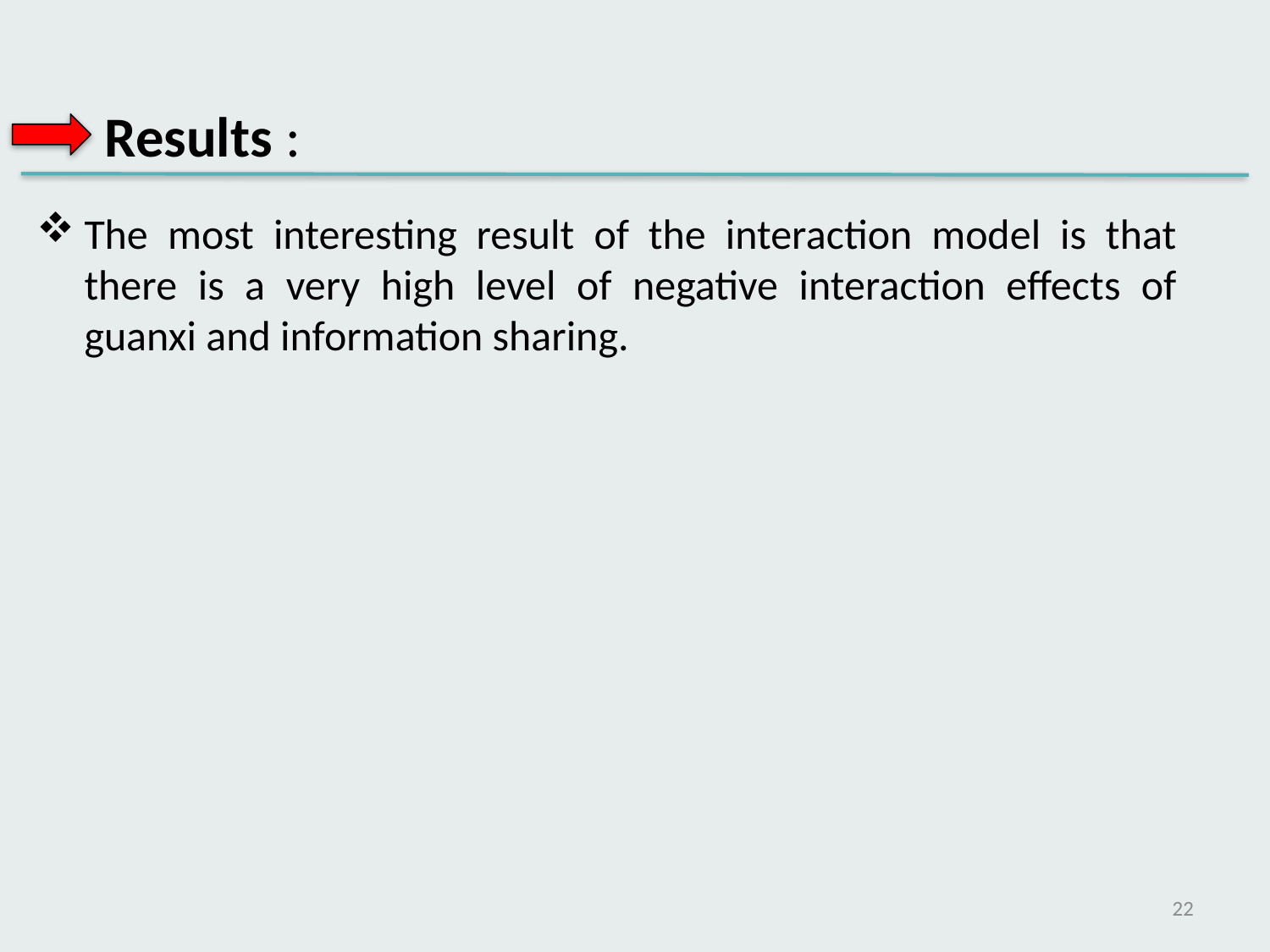

Results :

The most interesting result of the interaction model is that there is a very high level of negative interaction effects of guanxi and information sharing.
22